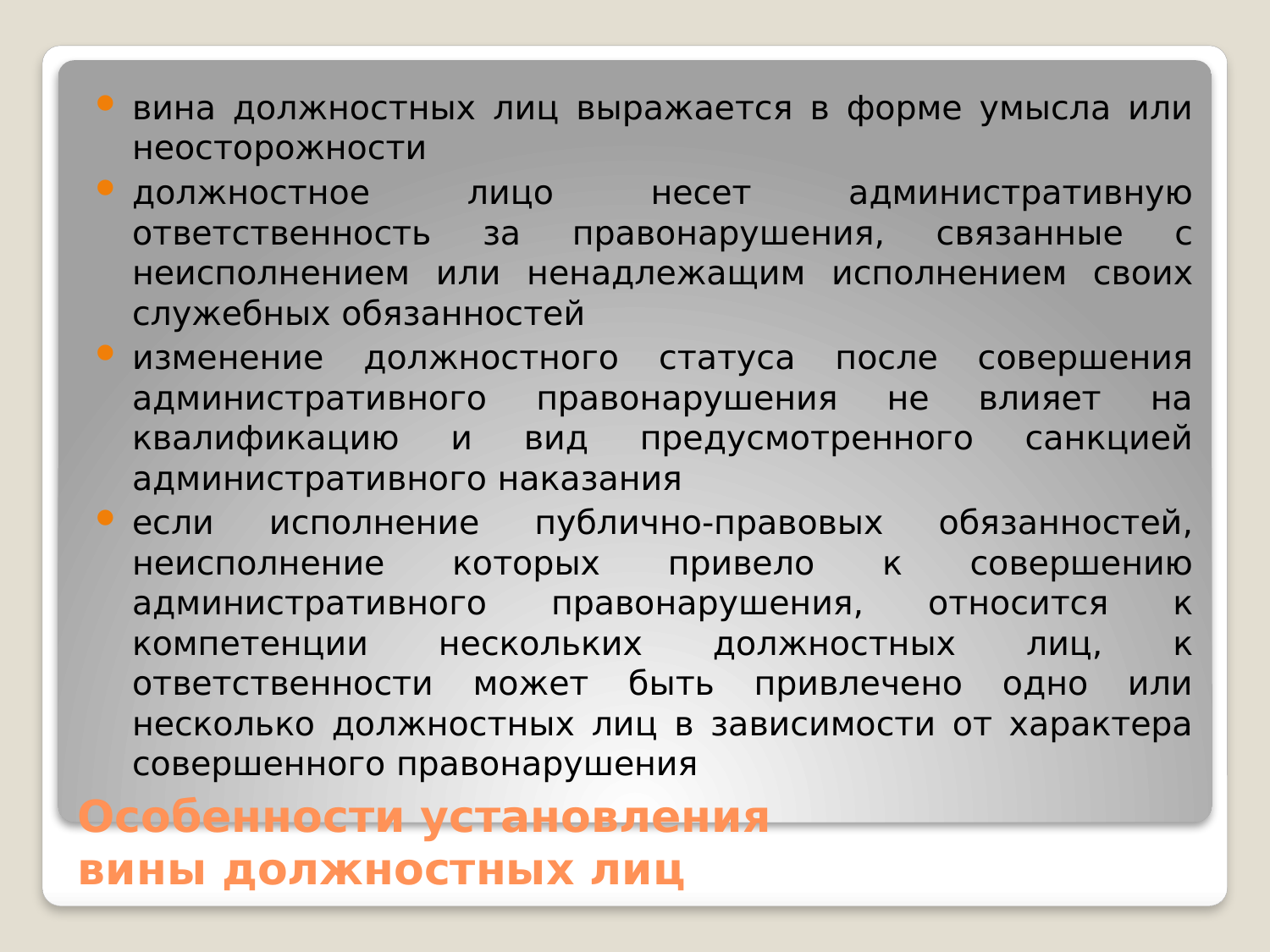

вина должностных лиц выражается в форме умысла или неосторожности
должностное лицо несет административную ответственность за правонарушения, связанные с неисполнением или ненадлежащим исполнением своих служебных обязанностей
изменение должностного статуса после совершения административного правонарушения не влияет на квалификацию и вид предусмотренного санкцией административного наказания
если исполнение публично-правовых обязанностей, неисполнение которых привело к совершению административного правонарушения, относится к компетенции нескольких должностных лиц, к ответственности может быть привлечено одно или несколько должностных лиц в зависимости от характера совершенного правонарушения

# Особенности установления вины должностных лиц